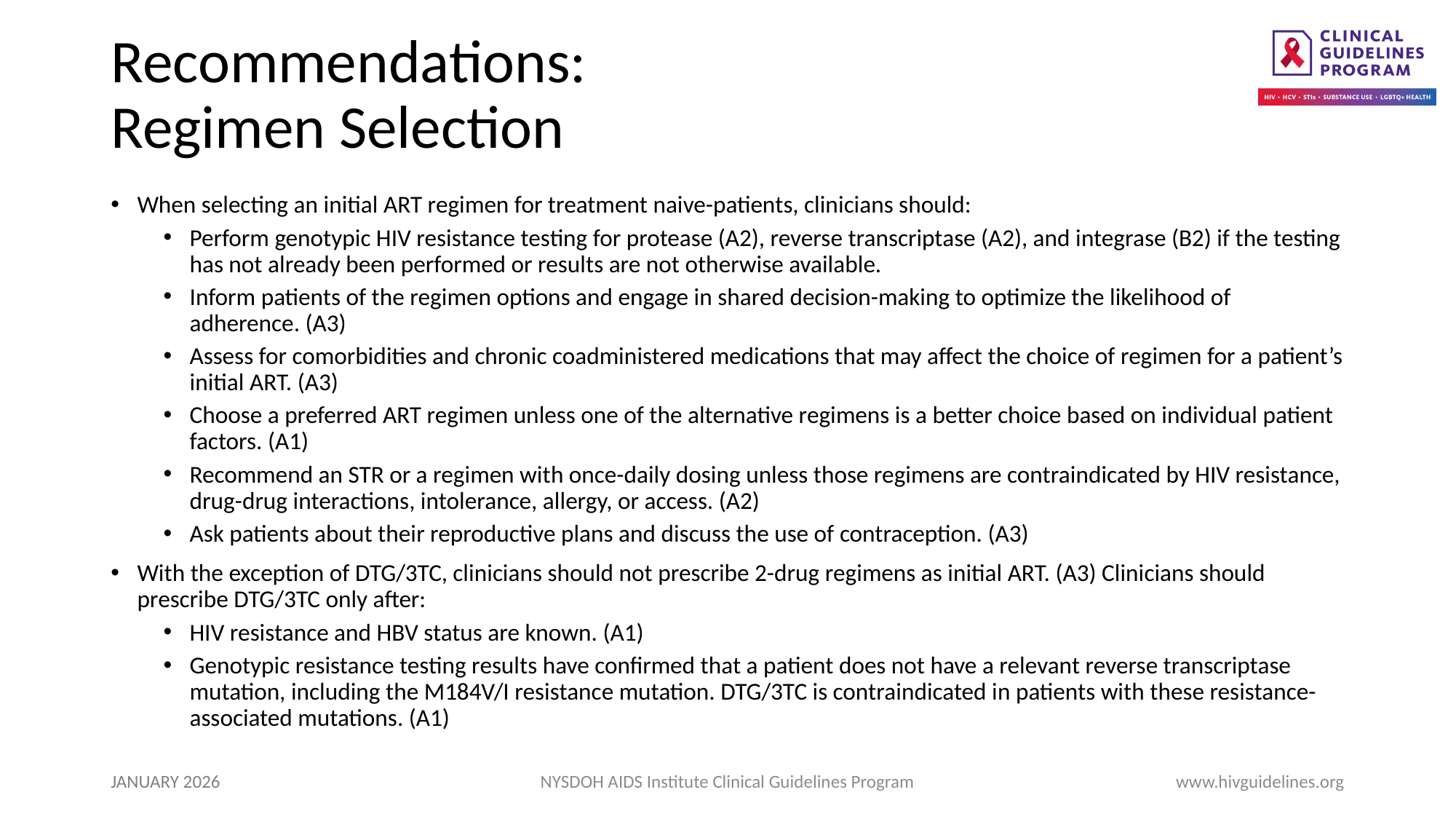

# Recommendations: Regimen Selection
When selecting an initial ART regimen for treatment naive-patients, clinicians should:
Perform genotypic HIV resistance testing for protease (A2), reverse transcriptase (A2), and integrase (B2) if the testing has not already been performed or results are not otherwise available.
Inform patients of the regimen options and engage in shared decision-making to optimize the likelihood of adherence. (A3)
Assess for comorbidities and chronic coadministered medications that may affect the choice of regimen for a patient’s initial ART. (A3)
Choose a preferred ART regimen unless one of the alternative regimens is a better choice based on individual patient factors. (A1)
Recommend an STR or a regimen with once-daily dosing unless those regimens are contraindicated by HIV resistance, drug-drug interactions, intolerance, allergy, or access. (A2)
Ask patients about their reproductive plans and discuss the use of contraception. (A3)
With the exception of DTG/3TC, clinicians should not prescribe 2-drug regimens as initial ART. (A3) Clinicians should prescribe DTG/3TC only after:
HIV resistance and HBV status are known. (A1)
Genotypic resistance testing results have confirmed that a patient does not have a relevant reverse transcriptase mutation, including the M184V/I resistance mutation. DTG/3TC is contraindicated in patients with these resistance-associated mutations. (A1)
JANUARY 2026
NYSDOH AIDS Institute Clinical Guidelines Program
www.hivguidelines.org